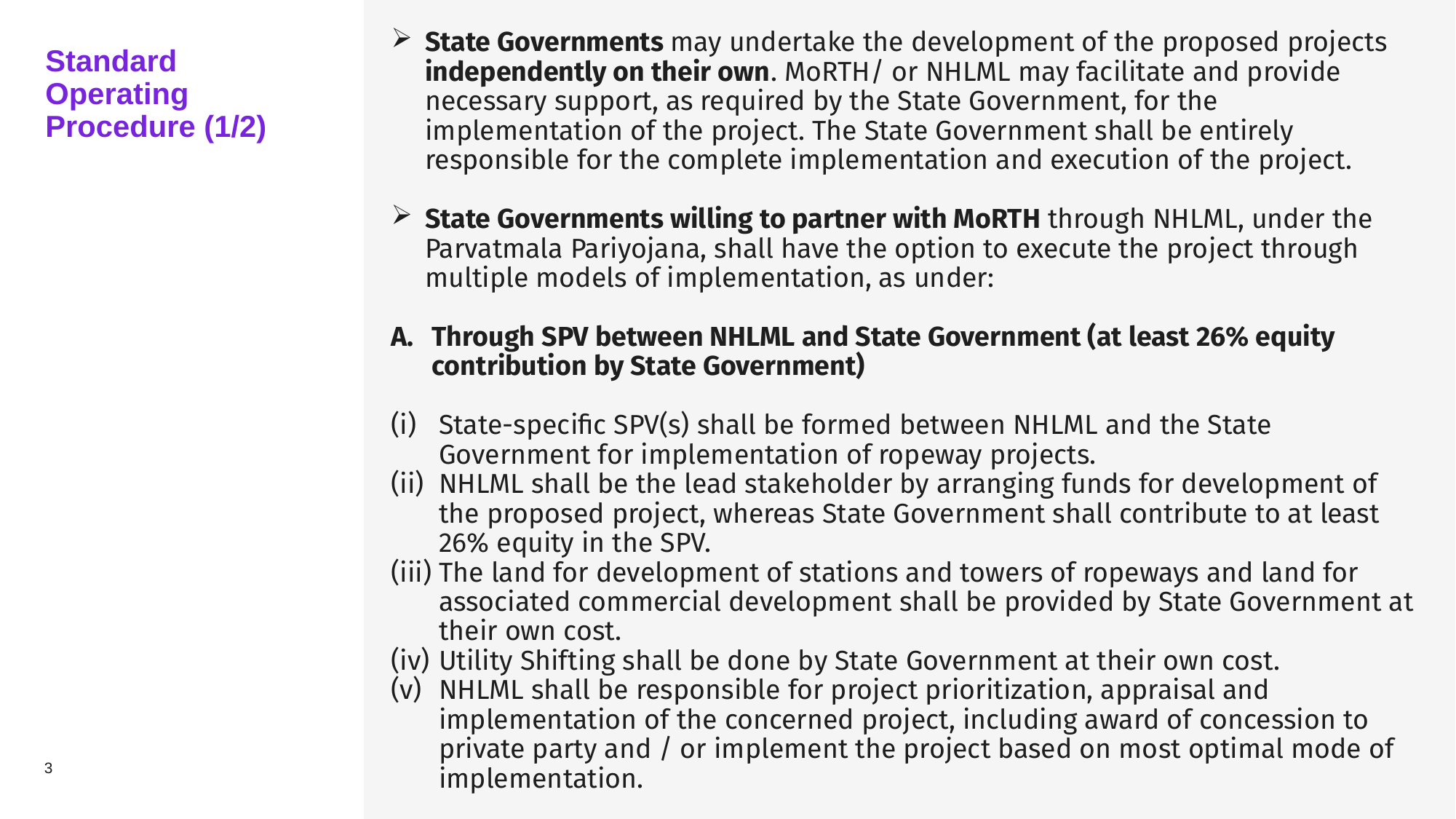

State Governments may undertake the development of the proposed projects independently on their own. MoRTH/ or NHLML may facilitate and provide necessary support, as required by the State Government, for the implementation of the project. The State Government shall be entirely responsible for the complete implementation and execution of the project.

State Governments willing to partner with MoRTH through NHLML, under the Parvatmala Pariyojana, shall have the option to execute the project through multiple models of implementation, as under:

Through SPV between NHLML and State Government (at least 26% equity contribution by State Government)

State-specific SPV(s) shall be formed between NHLML and the State Government for implementation of ropeway projects.
NHLML shall be the lead stakeholder by arranging funds for development of the proposed project, whereas State Government shall contribute to at least 26% equity in the SPV.
The land for development of stations and towers of ropeways and land for associated commercial development shall be provided by State Government at their own cost.
Utility Shifting shall be done by State Government at their own cost.
NHLML shall be responsible for project prioritization, appraisal and implementation of the concerned project, including award of concession to private party and / or implement the project based on most optimal mode of implementation.
# Standard Operating Procedure (1/2)